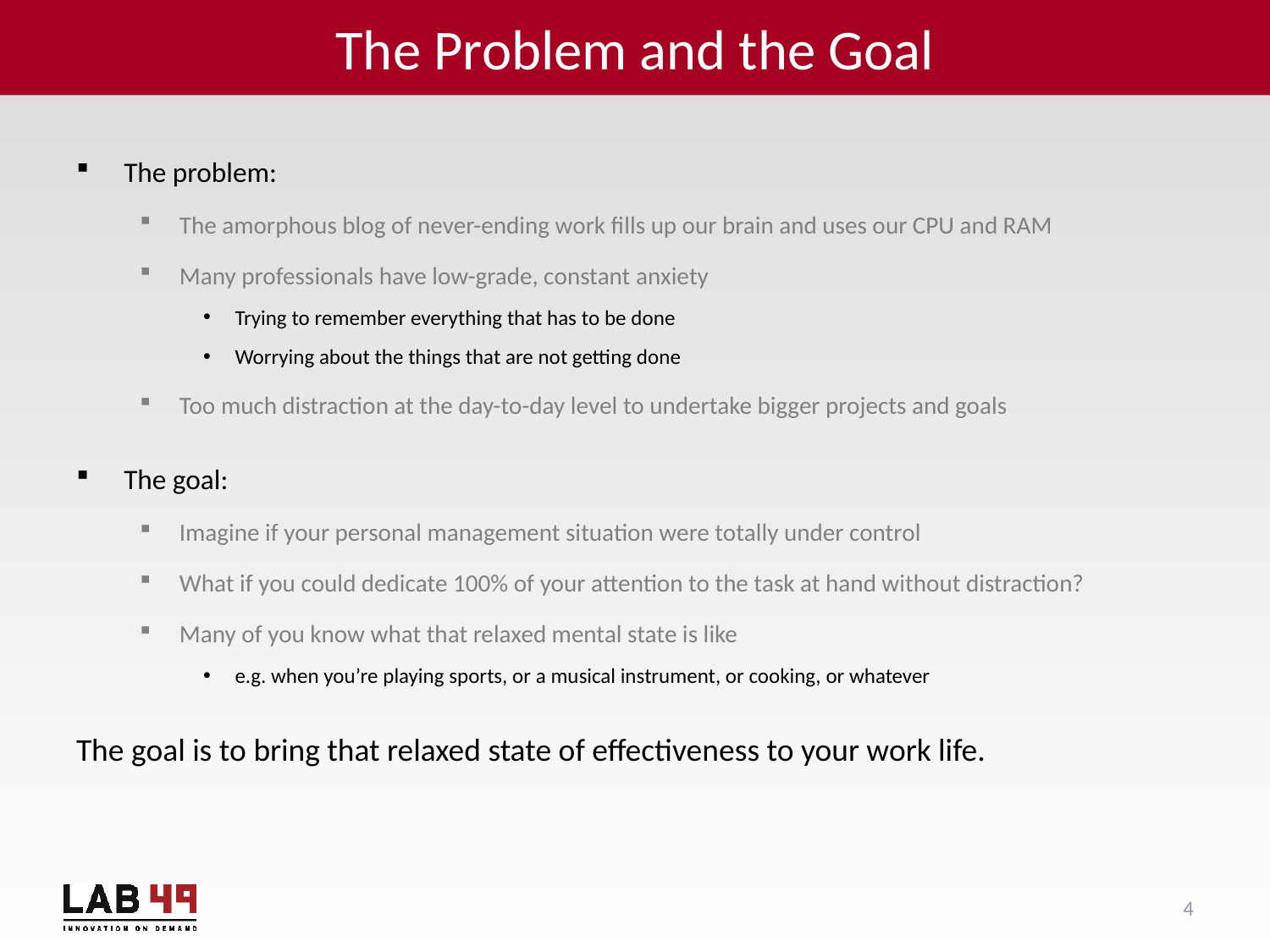

# The Problem and the Goal
The problem:
The amorphous blog of never-ending work fills up our brain and uses our CPU and RAM
Many professionals have low-grade, constant anxiety
Trying to remember everything that has to be done
Worrying about the things that are not getting done
Too much distraction at the day-to-day level to undertake bigger projects and goals
The goal:
Imagine if your personal management situation were totally under control
What if you could dedicate 100% of your attention to the task at hand without distraction?
Many of you know what that relaxed mental state is like
e.g. when you’re playing sports, or a musical instrument, or cooking, or whatever
The goal is to bring that relaxed state of effectiveness to your work life.
4